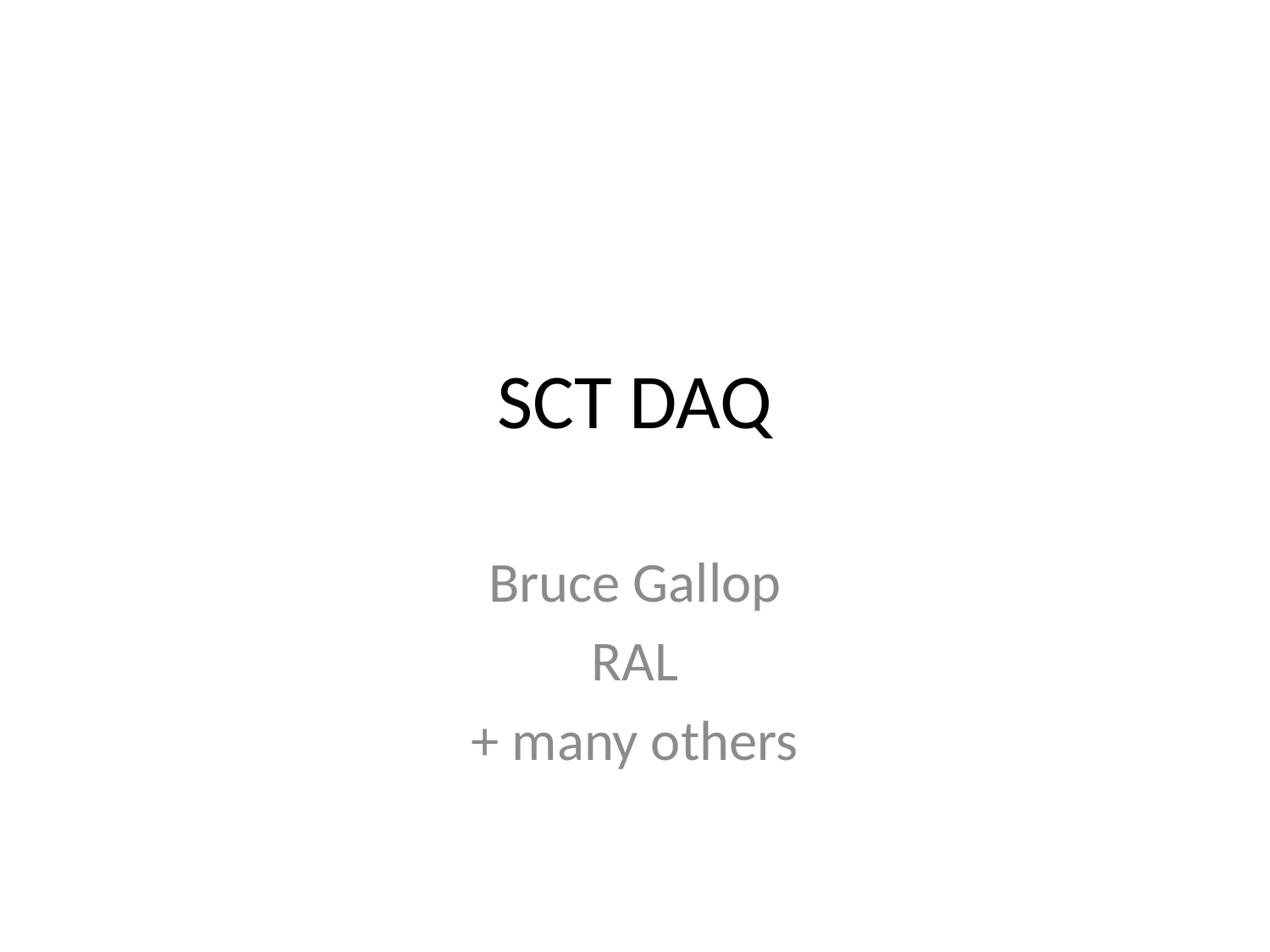

# SCT DAQ
Bruce Gallop
RAL
+ many others